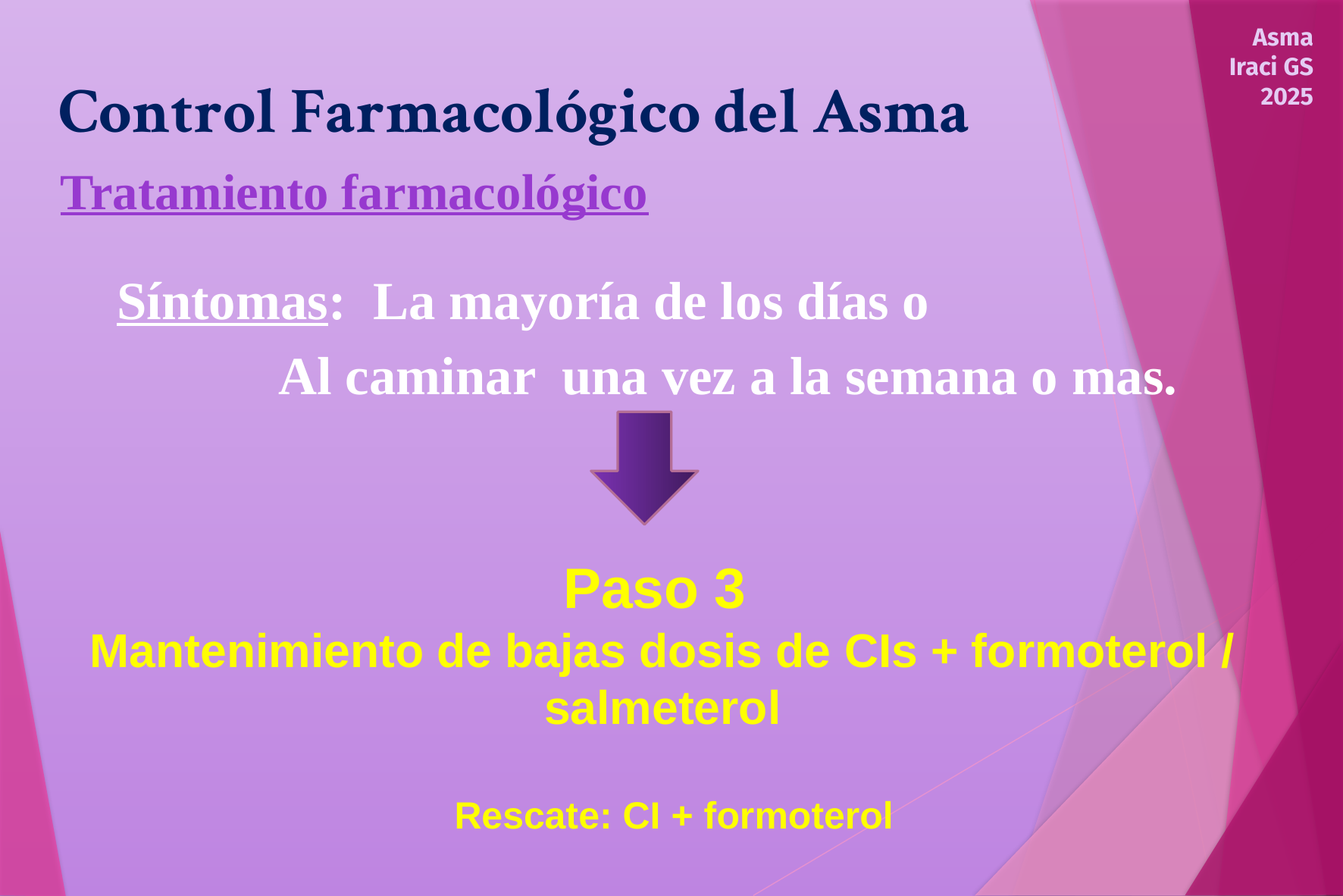

Asma Iraci GS 2025
# Control Farmacológico del Asma
Tratamiento farmacológico
Síntomas:  La mayoría de los días o
		Al caminar  una vez a la semana o mas.

Paso 3
Mantenimiento de bajas dosis de CIs + formoterol / salmeterol
Rescate: CI + formoterol